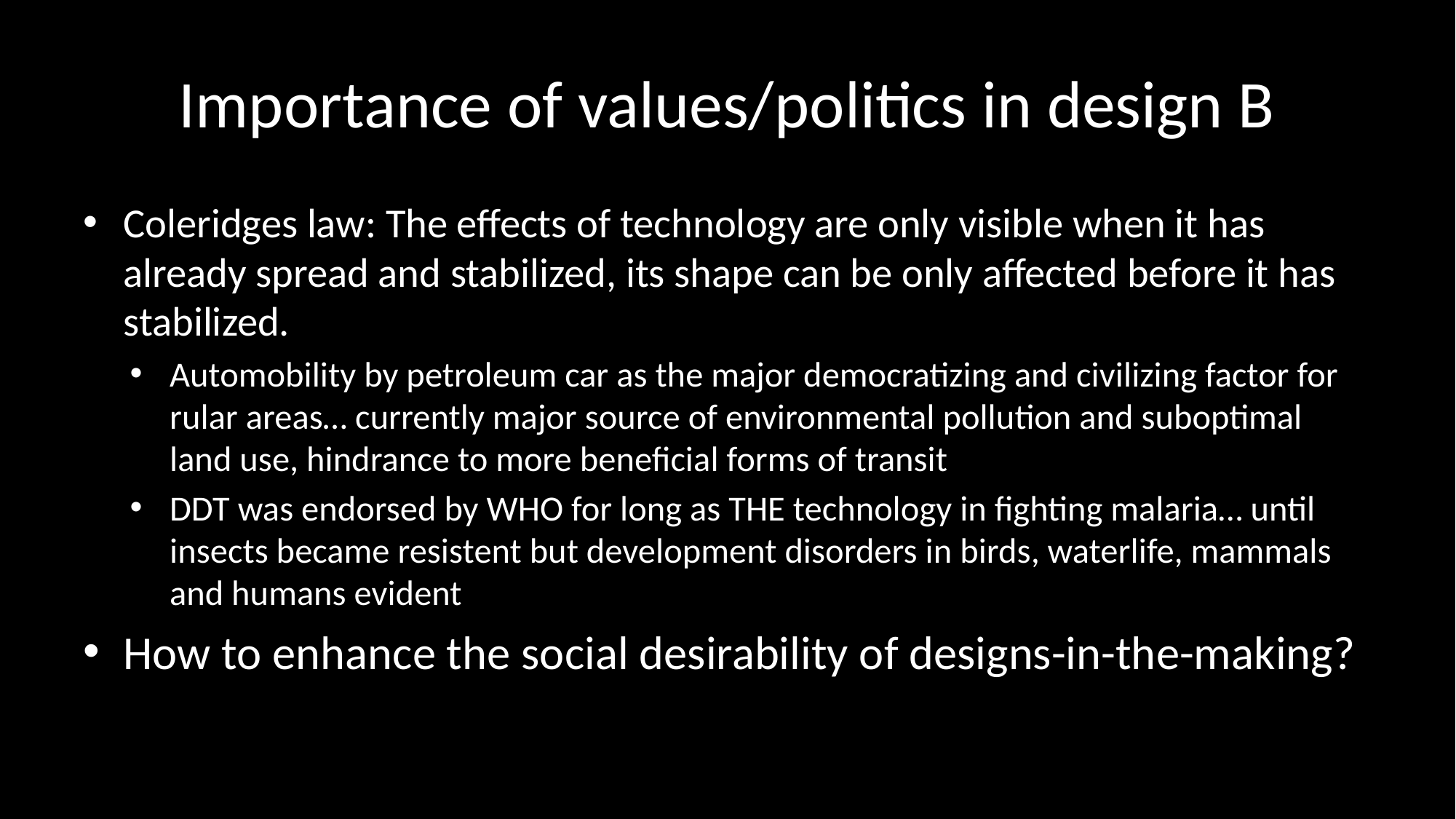

# Importance of values/politics in design B
Coleridges law: The effects of technology are only visible when it has already spread and stabilized, its shape can be only affected before it has stabilized.
Automobility by petroleum car as the major democratizing and civilizing factor for rular areas… currently major source of environmental pollution and suboptimal land use, hindrance to more beneficial forms of transit
DDT was endorsed by WHO for long as THE technology in fighting malaria… until insects became resistent but development disorders in birds, waterlife, mammals and humans evident
How to enhance the social desirability of designs-in-the-making?